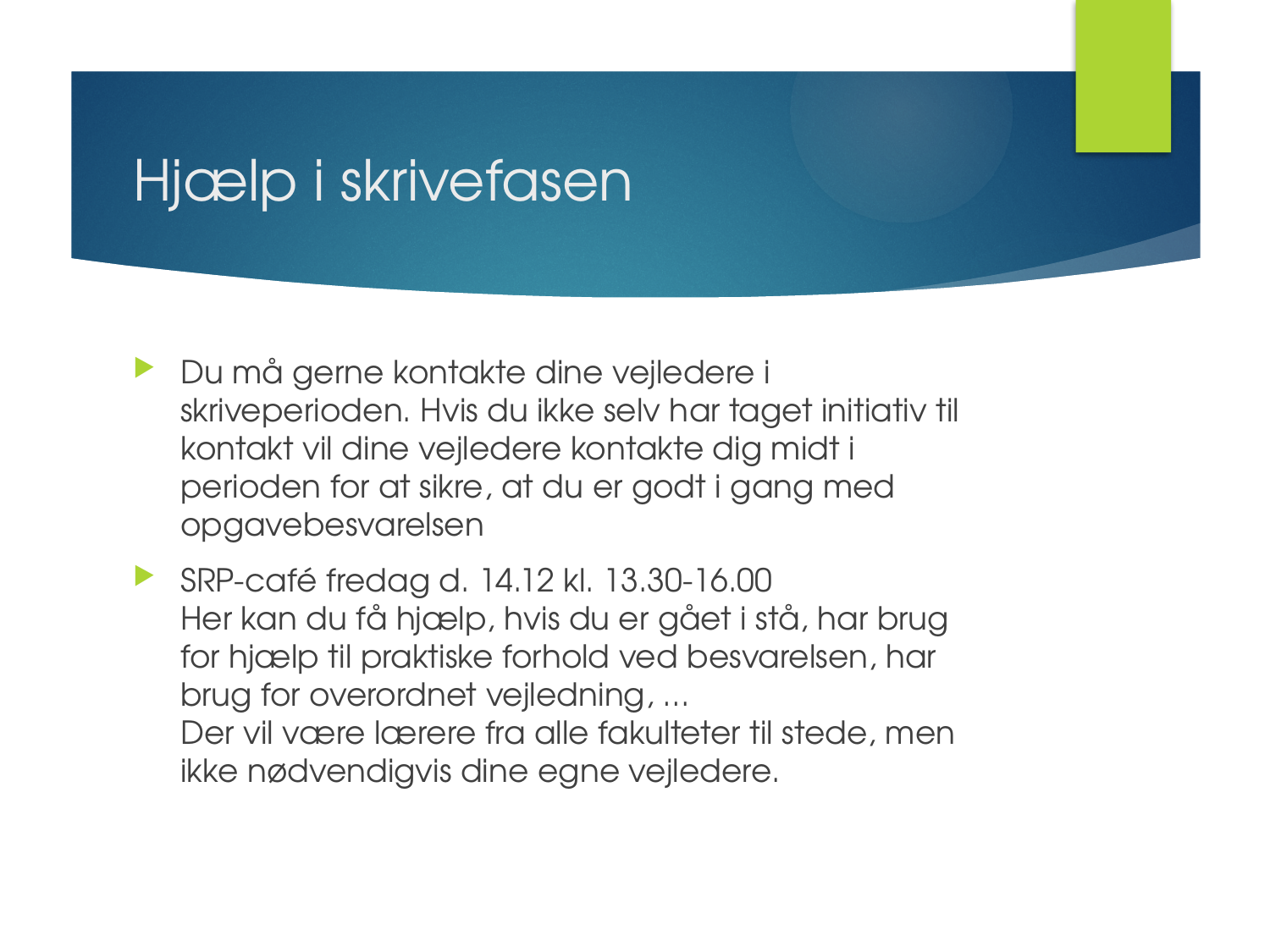

# Hjælp i skrivefasen
Du må gerne kontakte dine vejledere i skriveperioden. Hvis du ikke selv har taget initiativ til kontakt vil dine vejledere kontakte dig midt i perioden for at sikre, at du er godt i gang med opgavebesvarelsen
SRP-café fredag d. 14.12 kl. 13.30-16.00
Her kan du få hjælp, hvis du er gået i stå, har brug for hjælp til praktiske forhold ved besvarelsen, har brug for overordnet vejledning, …
Der vil være lærere fra alle fakulteter til stede, men ikke nødvendigvis dine egne vejledere.